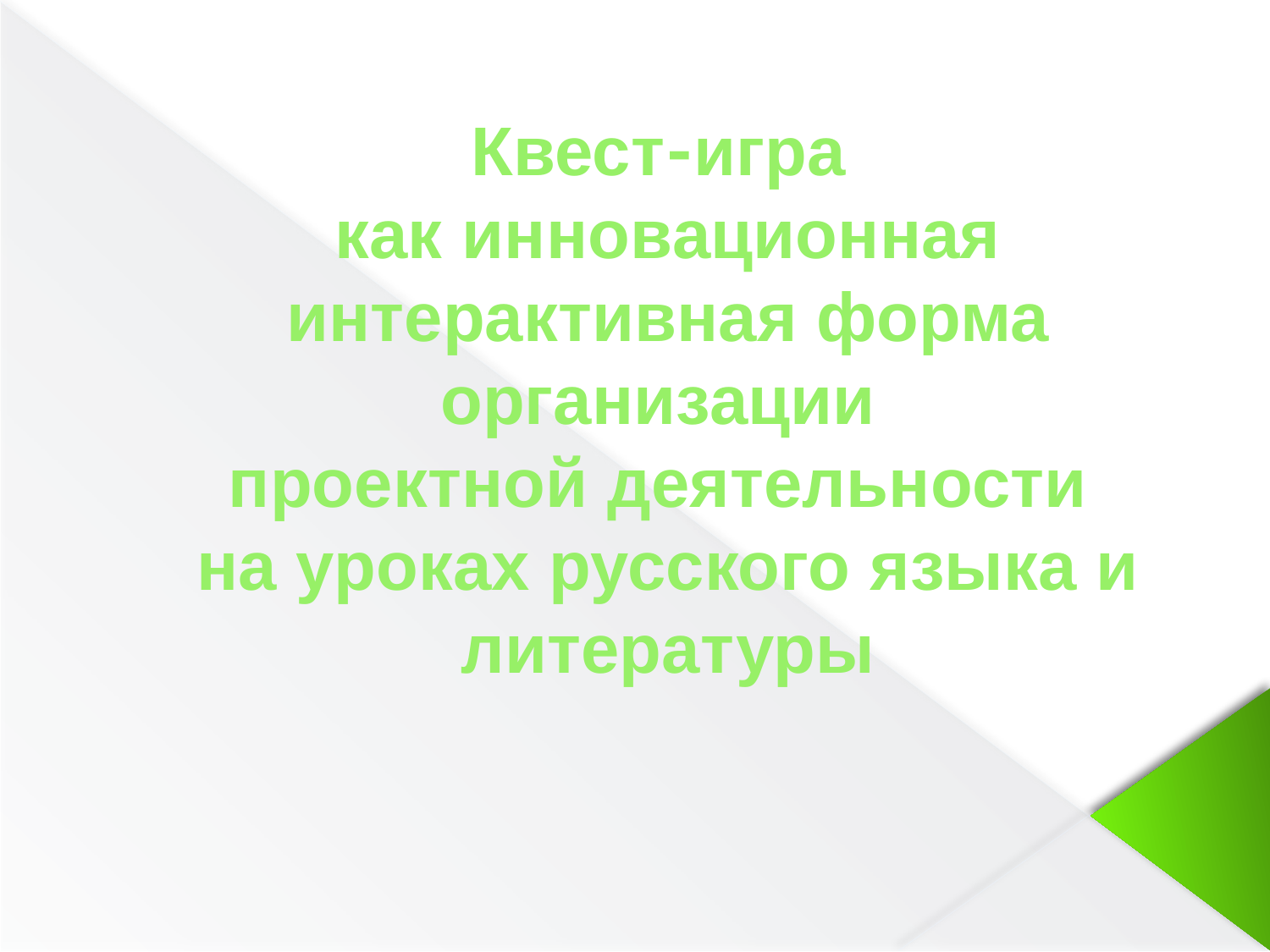

# Квест-игра как инновационная интерактивная форма организации проектной деятельности на уроках русского языка и литературы